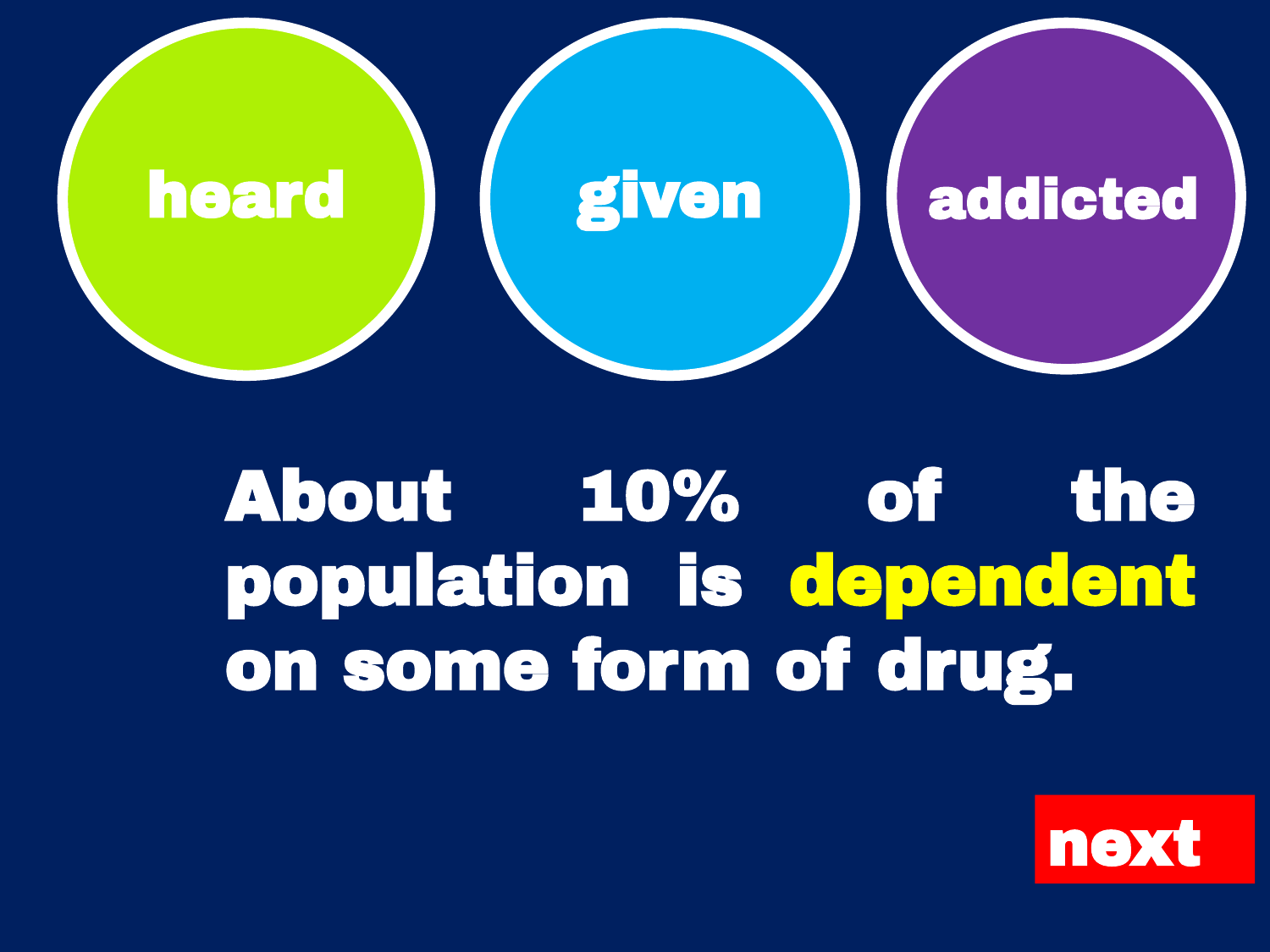

heard

given

addicted
About 10% of the population is dependent on some form of drug.
next